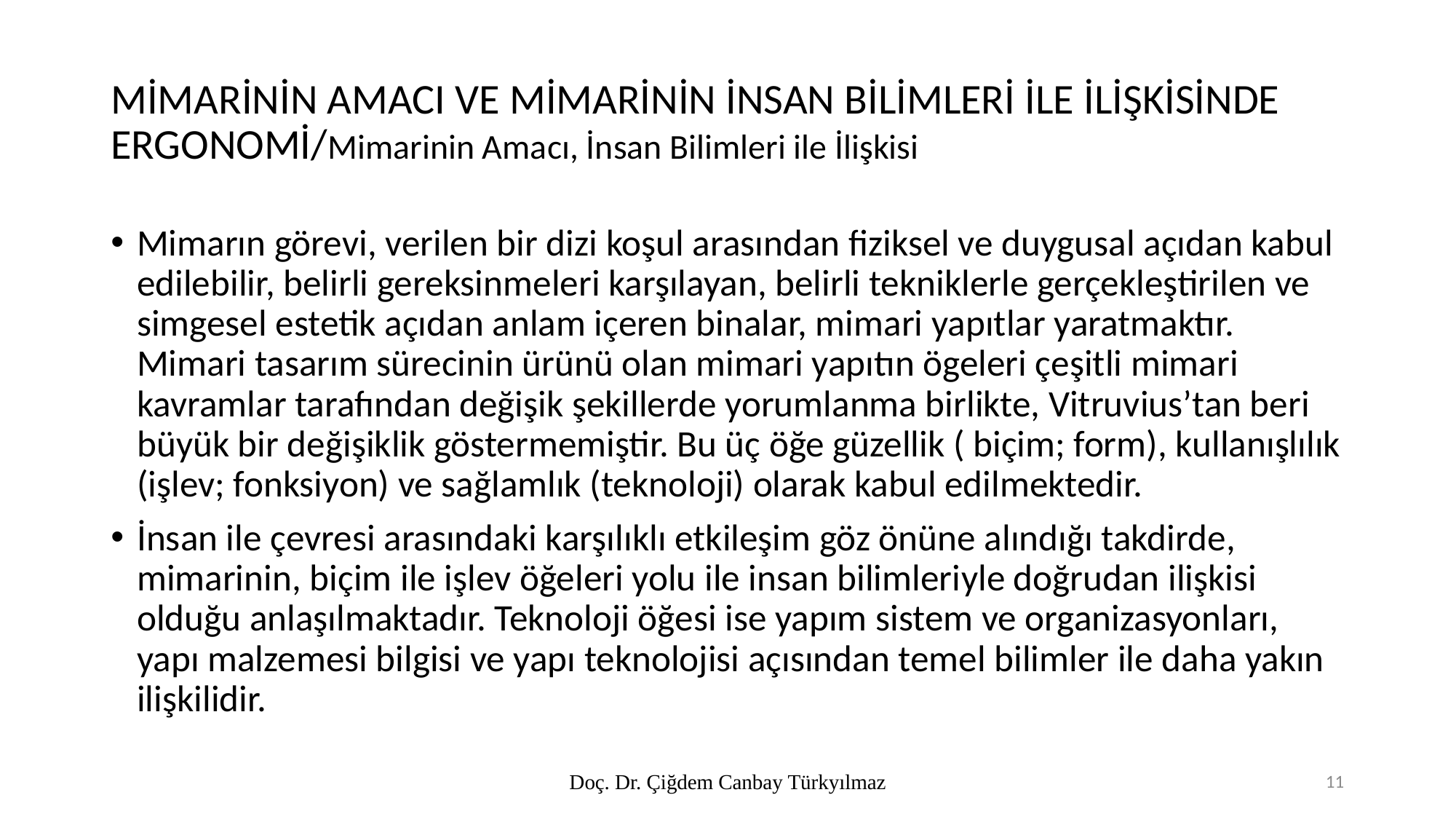

# MİMARİNİN AMACI VE MİMARİNİN İNSAN BİLİMLERİ İLE İLİŞKİSİNDE ERGONOMİ/Mimarinin Amacı, İnsan Bilimleri ile İlişkisi
Mimarın görevi, verilen bir dizi koşul arasından fiziksel ve duygusal açıdan kabul edilebilir, belirli gereksinmeleri karşılayan, belirli tekniklerle gerçekleştirilen ve simgesel estetik açıdan anlam içeren binalar, mimari yapıtlar yaratmaktır. Mimari tasarım sürecinin ürünü olan mimari yapıtın ögeleri çeşitli mimari kavramlar tarafından değişik şekillerde yorumlanma birlikte, Vitruvius’tan beri büyük bir değişiklik göstermemiştir. Bu üç öğe güzellik ( biçim; form), kullanışlılık (işlev; fonksiyon) ve sağlamlık (teknoloji) olarak kabul edilmektedir.
İnsan ile çevresi arasındaki karşılıklı etkileşim göz önüne alındığı takdirde, mimarinin, biçim ile işlev öğeleri yolu ile insan bilimleriyle doğrudan ilişkisi olduğu anlaşılmaktadır. Teknoloji öğesi ise yapım sistem ve organizasyonları, yapı malzemesi bilgisi ve yapı teknolojisi açısından temel bilimler ile daha yakın ilişkilidir.

Doç. Dr. Çiğdem Canbay Türkyılmaz
11